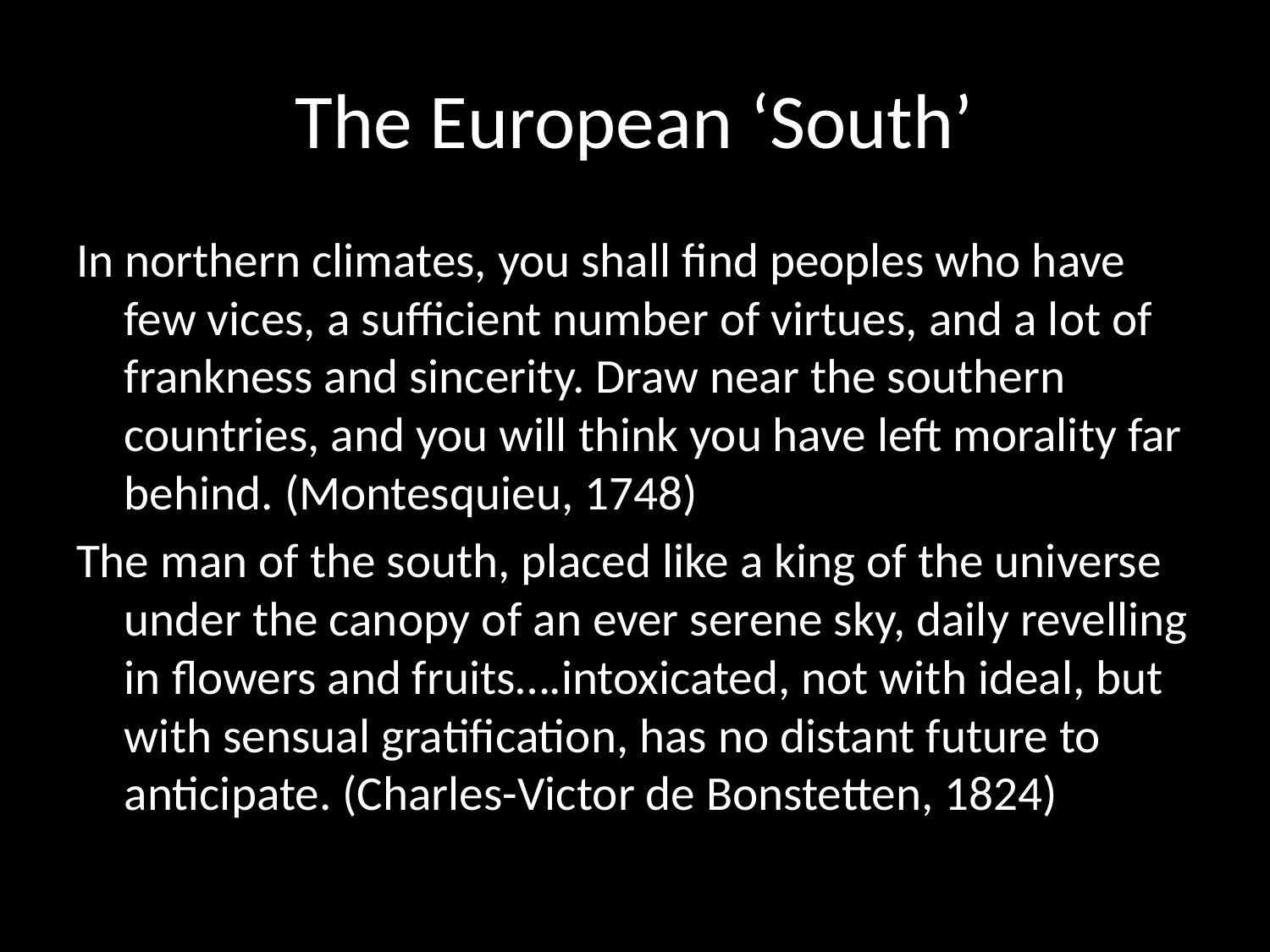

# The European ‘South’
In northern climates, you shall find peoples who have few vices, a sufficient number of virtues, and a lot of frankness and sincerity. Draw near the southern countries, and you will think you have left morality far behind. (Montesquieu, 1748)
The man of the south, placed like a king of the universe under the canopy of an ever serene sky, daily revelling in flowers and fruits….intoxicated, not with ideal, but with sensual gratification, has no distant future to anticipate. (Charles-Victor de Bonstetten, 1824)